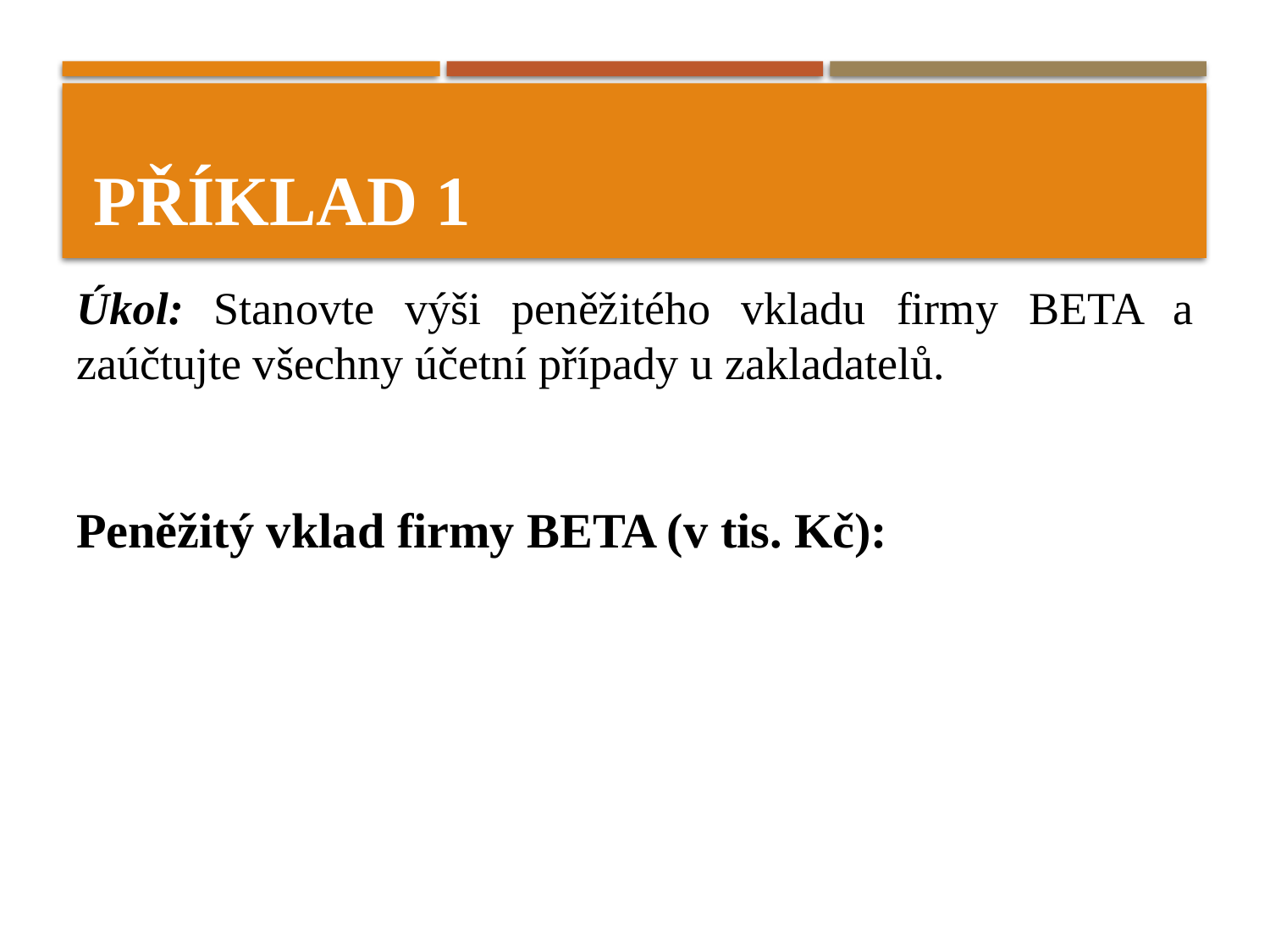

# Příklad 1
Úkol: Stanovte výši peněžitého vkladu firmy BETA a zaúčtujte všechny účetní případy u zakladatelů.

Peněžitý vklad firmy BETA (v tis. Kč):